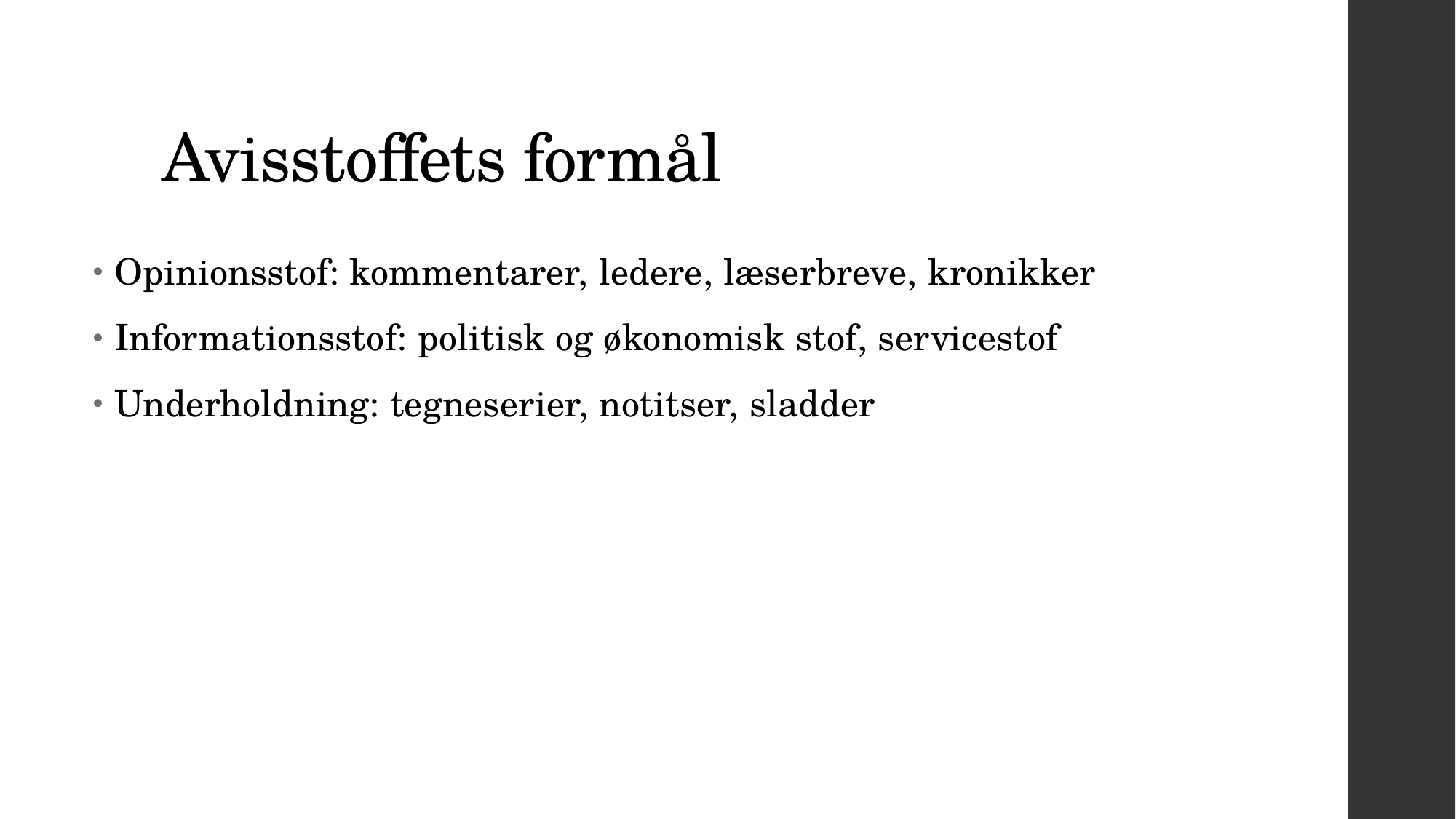

# Avisstoffets formål
Opinionsstof: kommentarer, ledere, læserbreve, kronikker
Informationsstof: politisk og økonomisk stof, servicestof
Underholdning: tegneserier, notitser, sladder